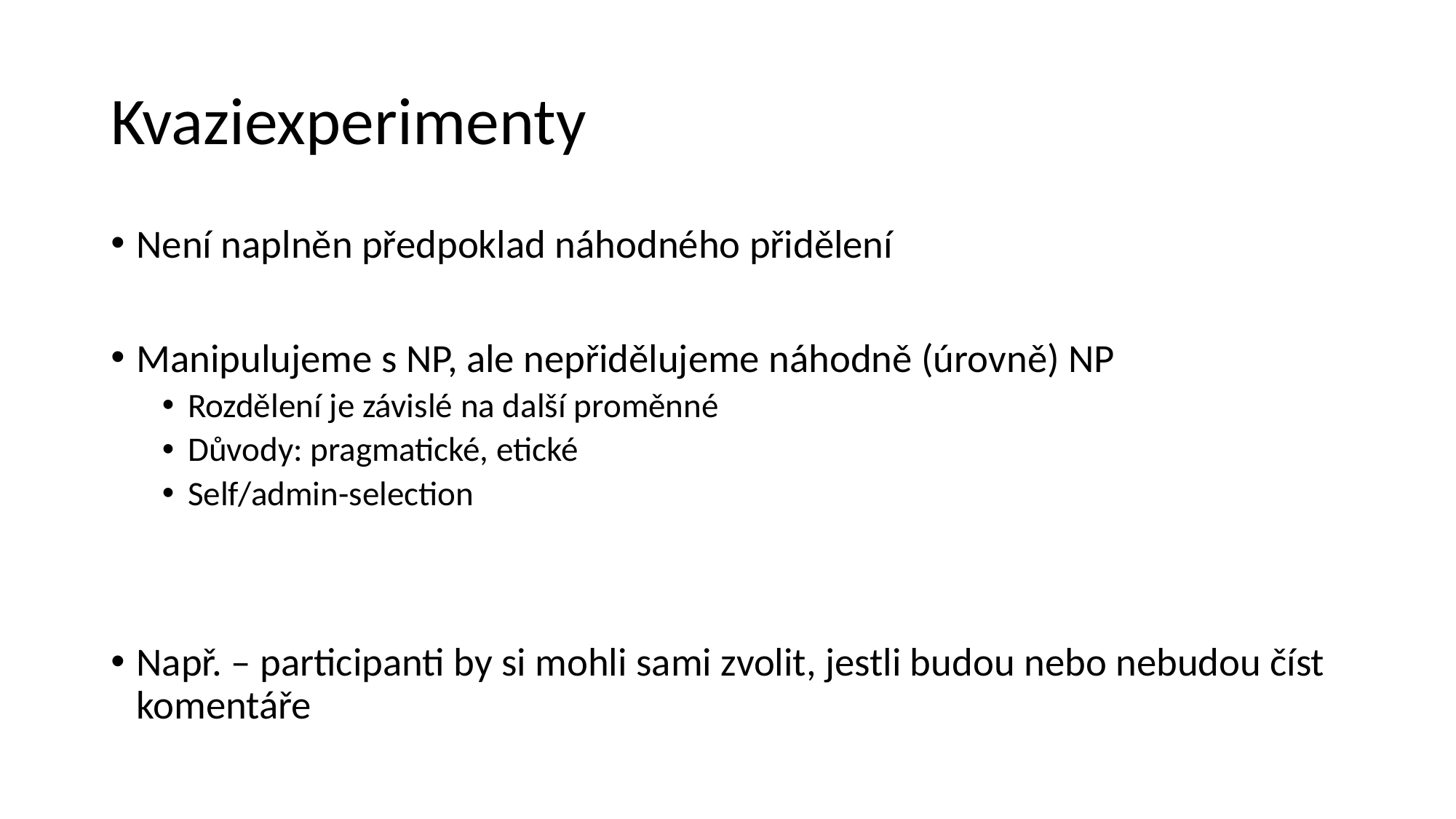

# Kvaziexperimenty
Není naplněn předpoklad náhodného přidělení

Manipulujeme s NP, ale nepřidělujeme náhodně (úrovně) NP
Rozdělení je závislé na další proměnné
Důvody: pragmatické, etické
Self/admin-selection

Např. – participanti by si mohli sami zvolit, jestli budou nebo nebudou číst komentáře